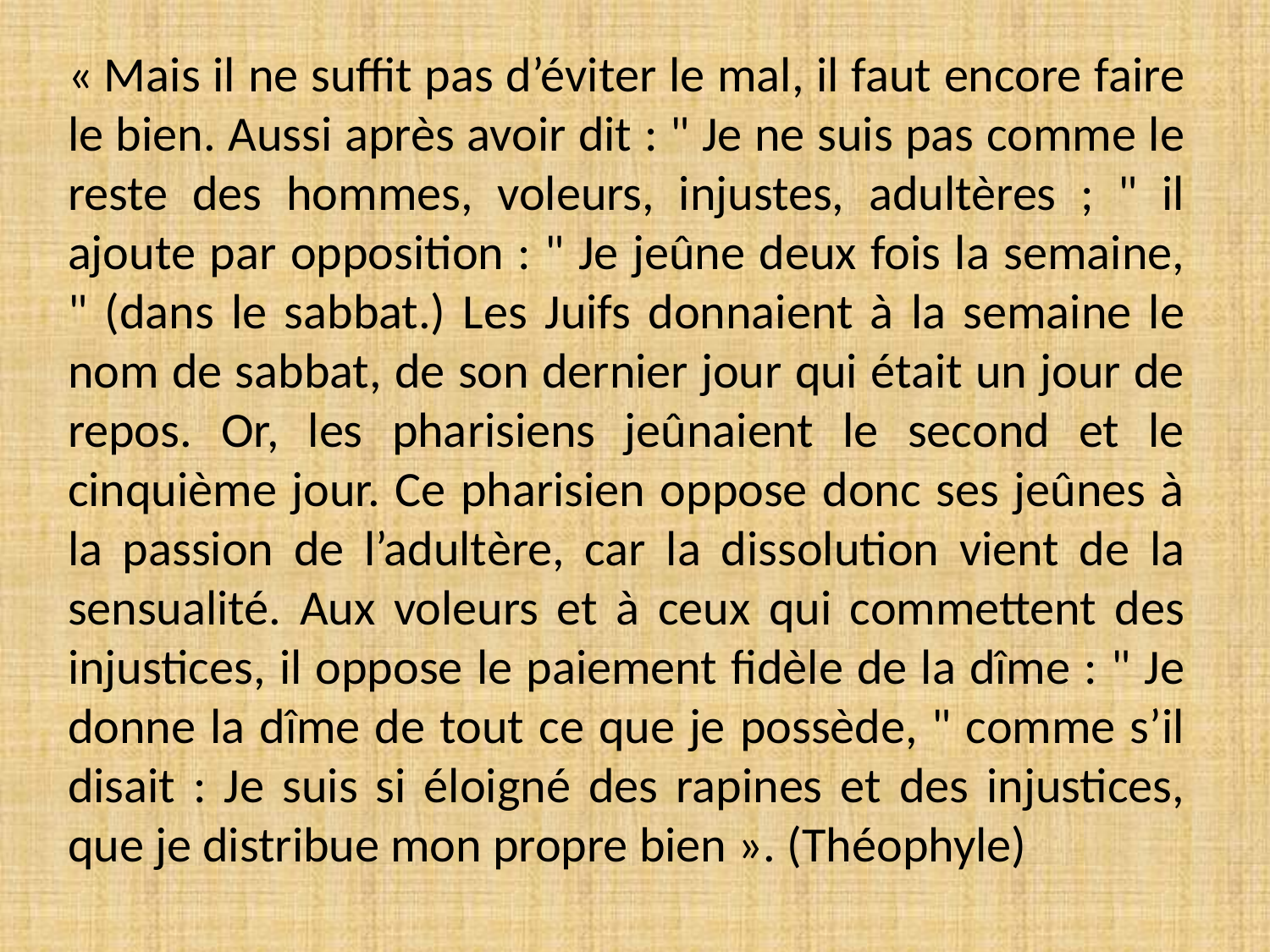

« Mais il ne suffit pas d’éviter le mal, il faut encore faire le bien. Aussi après avoir dit : " Je ne suis pas comme le reste des hommes, voleurs, injustes, adultères ; " il ajoute par opposition : " Je jeûne deux fois la semaine, " (dans le sabbat.) Les Juifs donnaient à la semaine le nom de sabbat, de son dernier jour qui était un jour de repos. Or, les pharisiens jeûnaient le second et le cinquième jour. Ce pharisien oppose donc ses jeûnes à la passion de l’adultère, car la dissolution vient de la sensualité. Aux voleurs et à ceux qui commettent des injustices, il oppose le paiement fidèle de la dîme : " Je donne la dîme de tout ce que je possède, " comme s’il disait : Je suis si éloigné des rapines et des injustices, que je distribue mon propre bien ». (Théophyle)